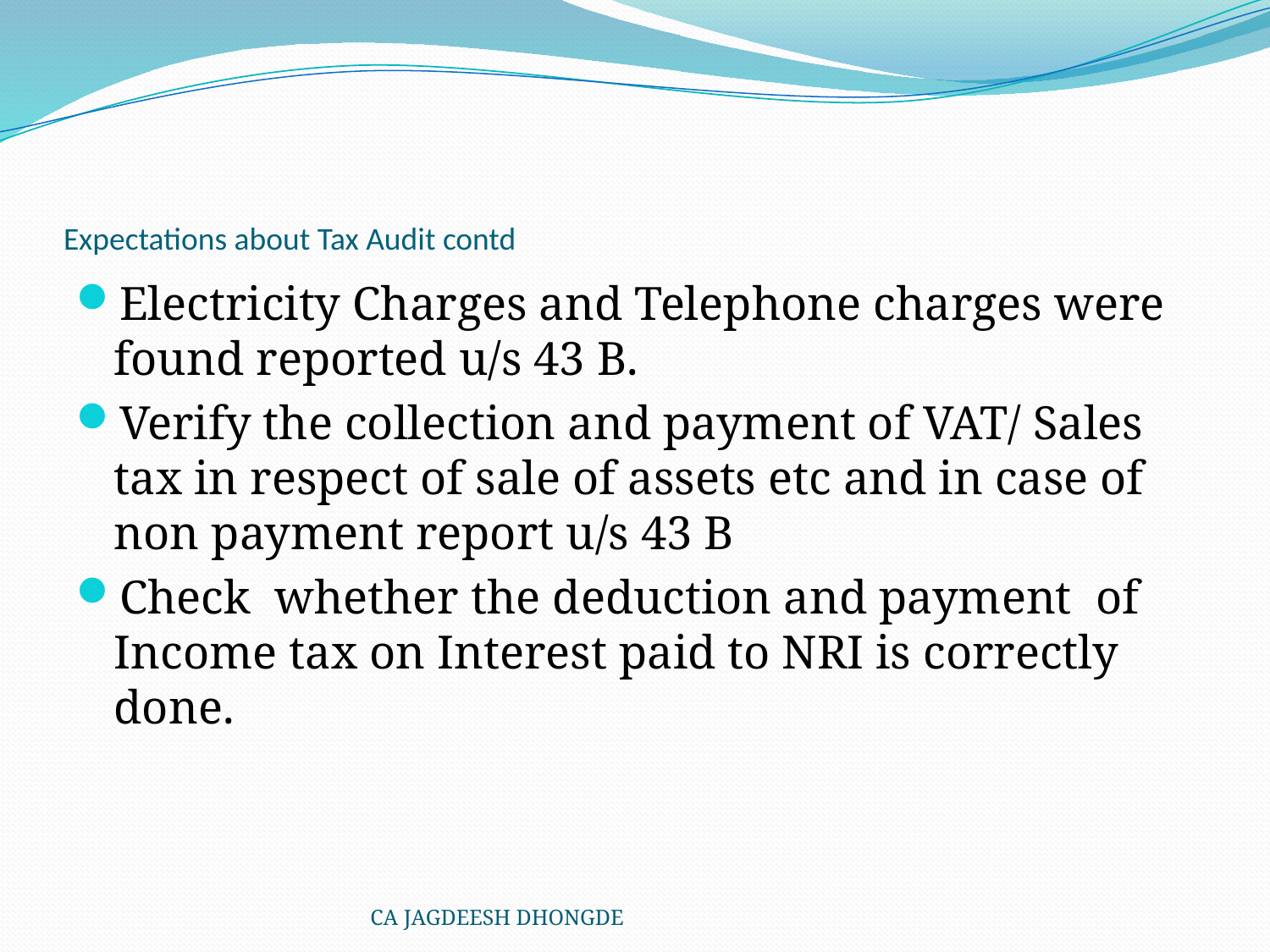

# Expectations about Tax Audit contd
Electricity Charges and Telephone charges were found reported u/s 43 B.
Verify the collection and payment of VAT/ Sales tax in respect of sale of assets etc and in case of non payment report u/s 43 B
Check  whether the deduction and payment  of Income tax on Interest paid to NRI is correctly done.

CA JAGDEESH DHONGDE